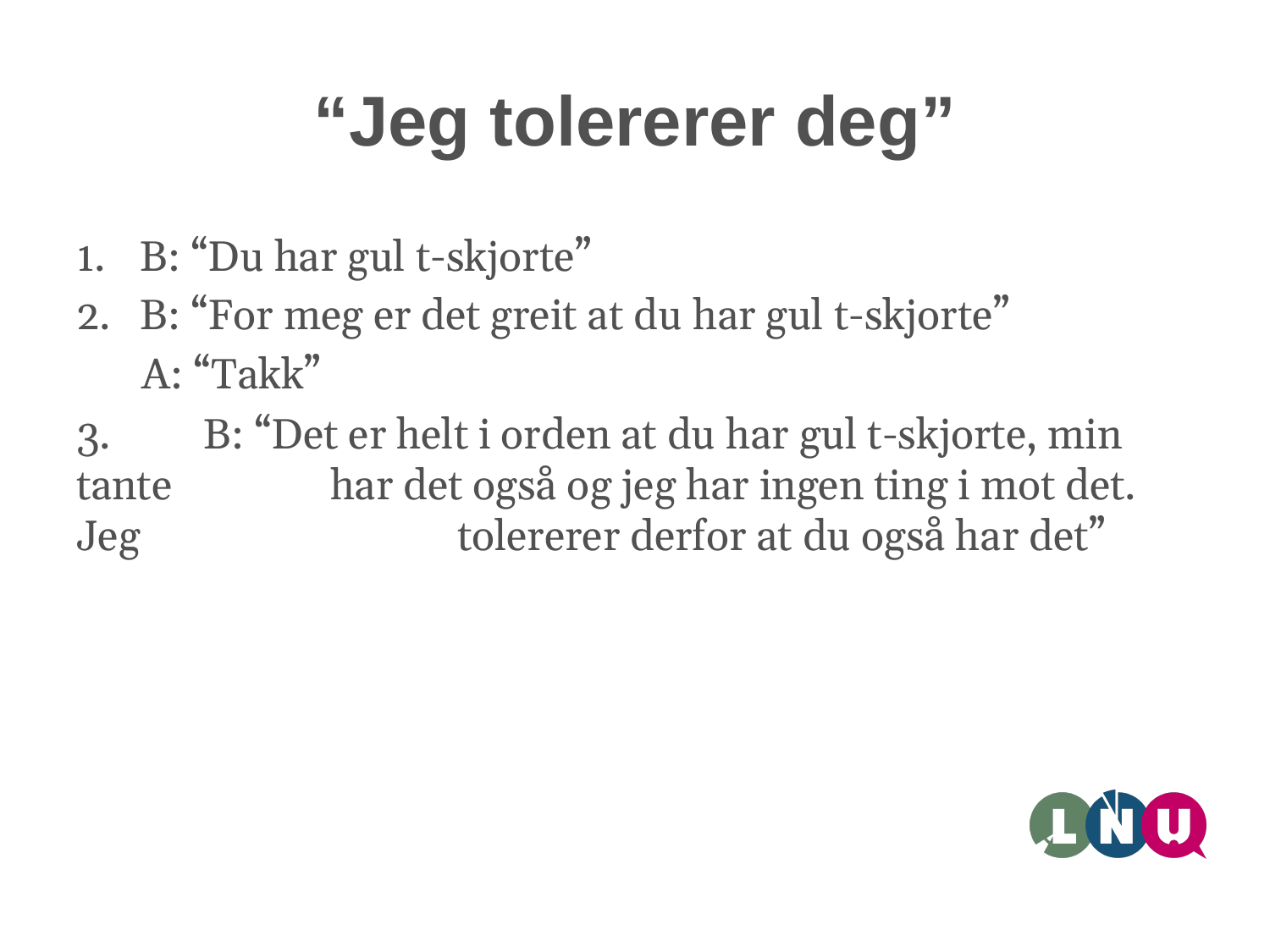

# “Jeg tolererer deg”
B: “Du har gul t-skjorte”
B: “For meg er det greit at du har gul t-skjorte”
 A: “Takk”
3.	B: “Det er helt i orden at du har gul t-skjorte, min tante 		har det også og jeg har ingen ting i mot det. Jeg 			tolererer derfor at du også har det”